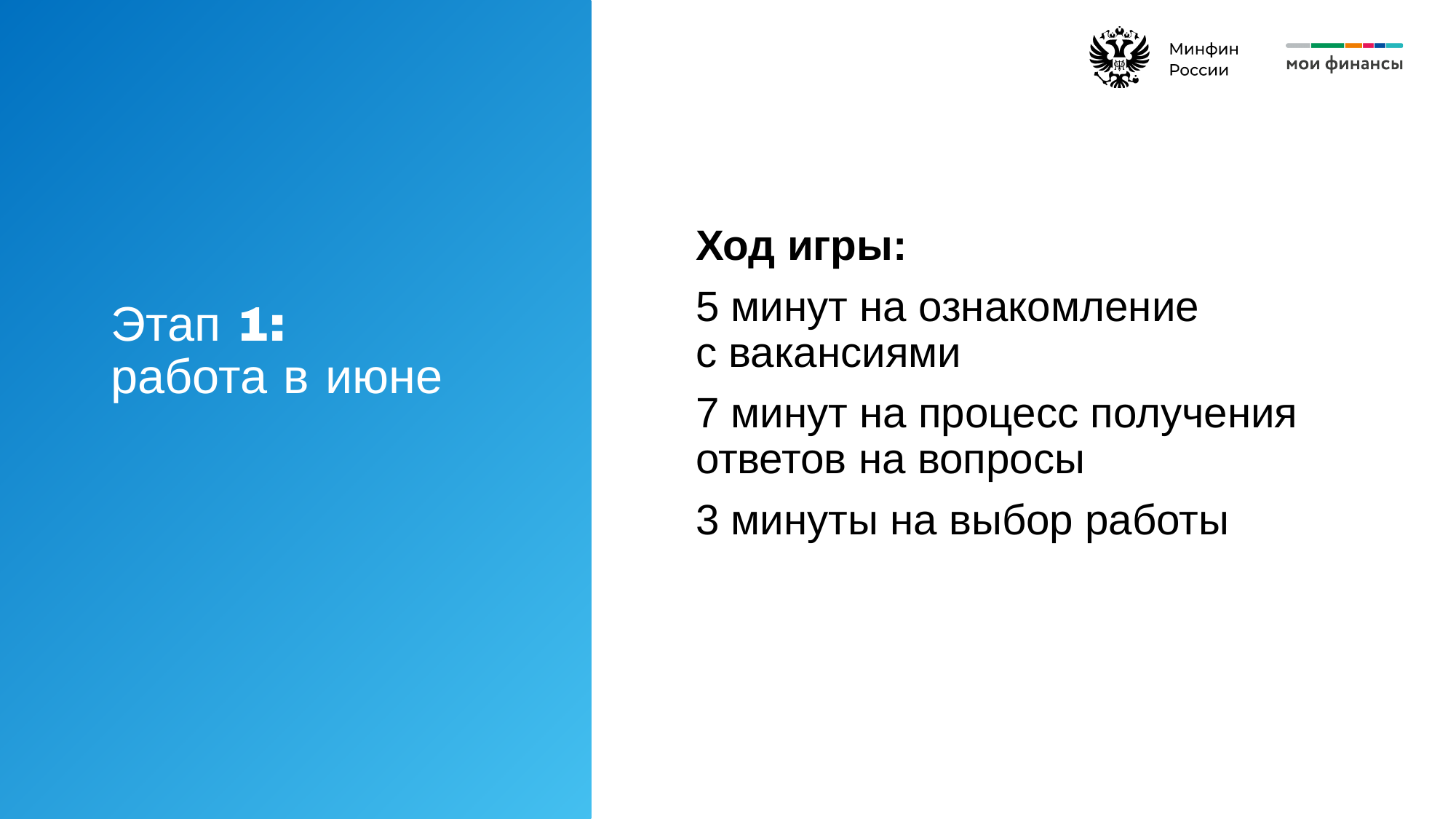

# Этап 1: работа в июне
Ход игры:
5 минут на ознакомление
с вакансиями
7 минут на процесс получения ответов на вопросы
3 минуты на выбор работы